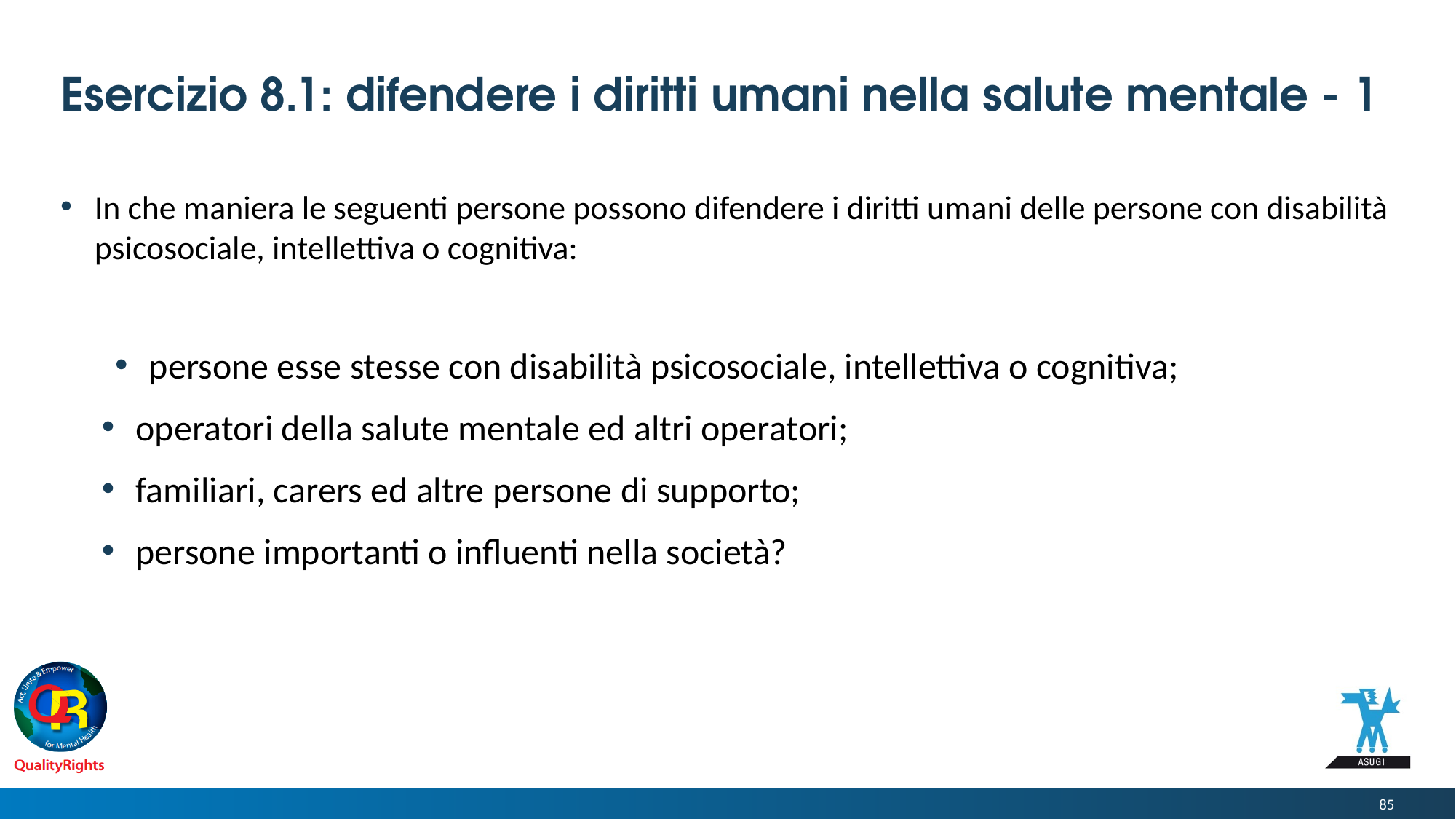

# Esercizio 8.1: difendere i diritti umani nella salute mentale - 1
In che maniera le seguenti persone possono difendere i diritti umani delle persone con disabilità psicosociale, intellettiva o cognitiva:

persone esse stesse con disabilità psicosociale, intellettiva o cognitiva;
operatori della salute mentale ed altri operatori;
familiari, carers ed altre persone di supporto;
persone importanti o influenti nella società?
85